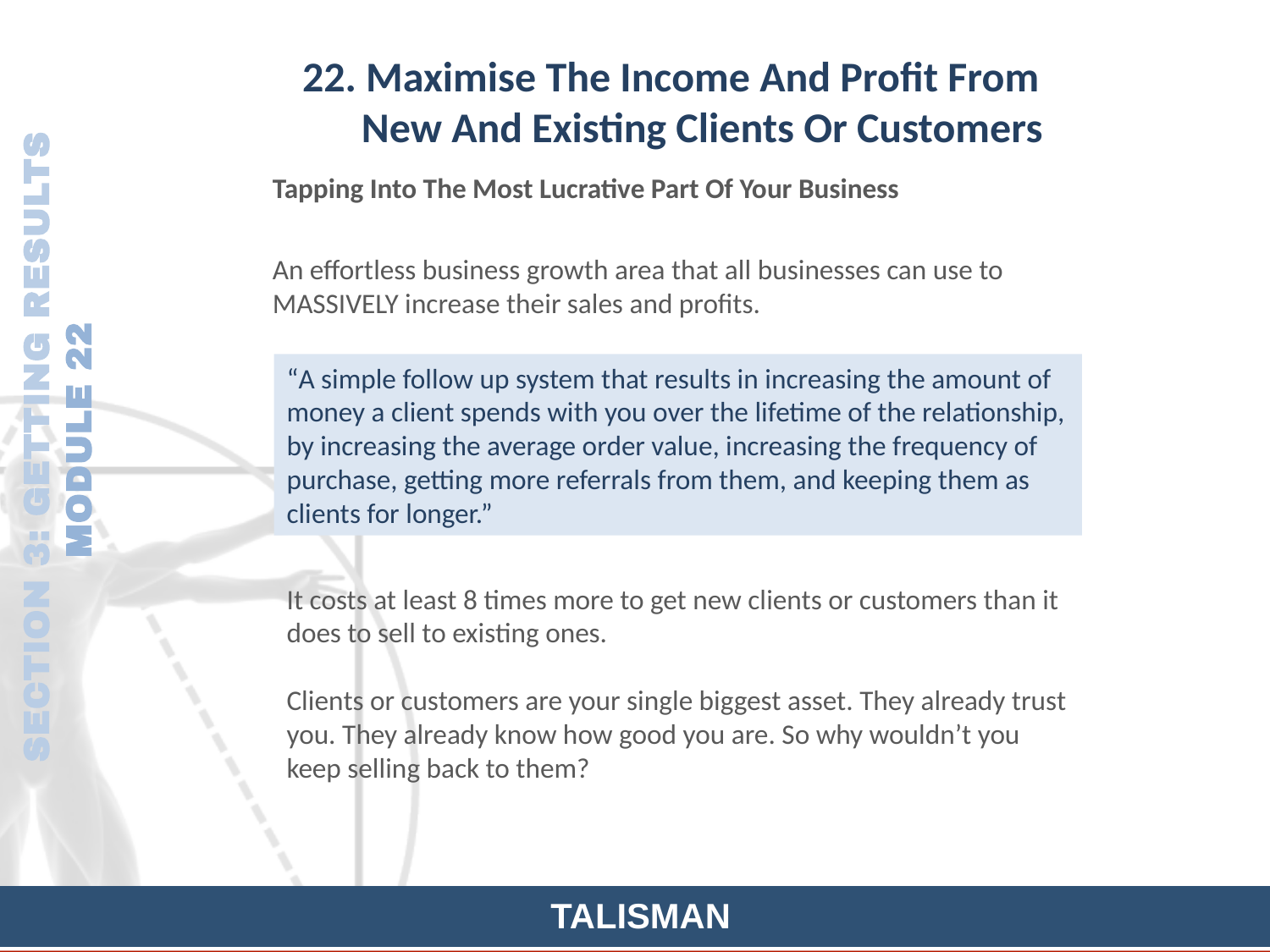

22. Maximise The Income And Profit From New And Existing Clients Or Customers
Tapping Into The Most Lucrative Part Of Your Business
An effortless business growth area that all businesses can use to MASSIVELY increase their sales and profits.
“A simple follow up system that results in increasing the amount of money a client spends with you over the lifetime of the relationship, by increasing the average order value, increasing the frequency of purchase, getting more referrals from them, and keeping them as clients for longer.”
SECTION 3: GETTING RESULTS
MODULE 22
It costs at least 8 times more to get new clients or customers than it does to sell to existing ones.

Clients or customers are your single biggest asset. They already trust you. They already know how good you are. So why wouldn’t you keep selling back to them?